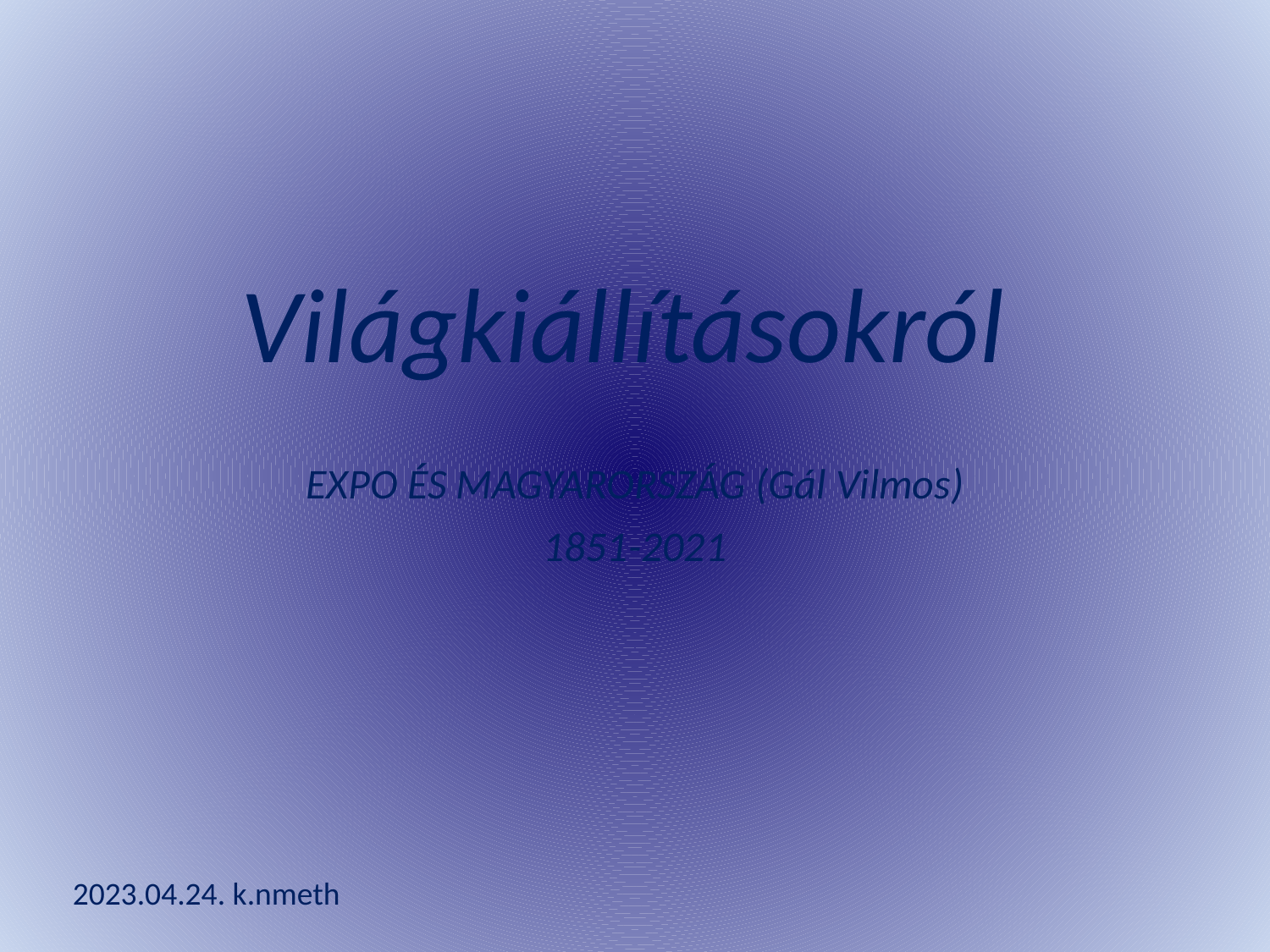

# Világkiállításokról
EXPO ÉS MAGYARORSZÁG (Gál Vilmos)
1851-2021
2023.04.24. k.nmeth